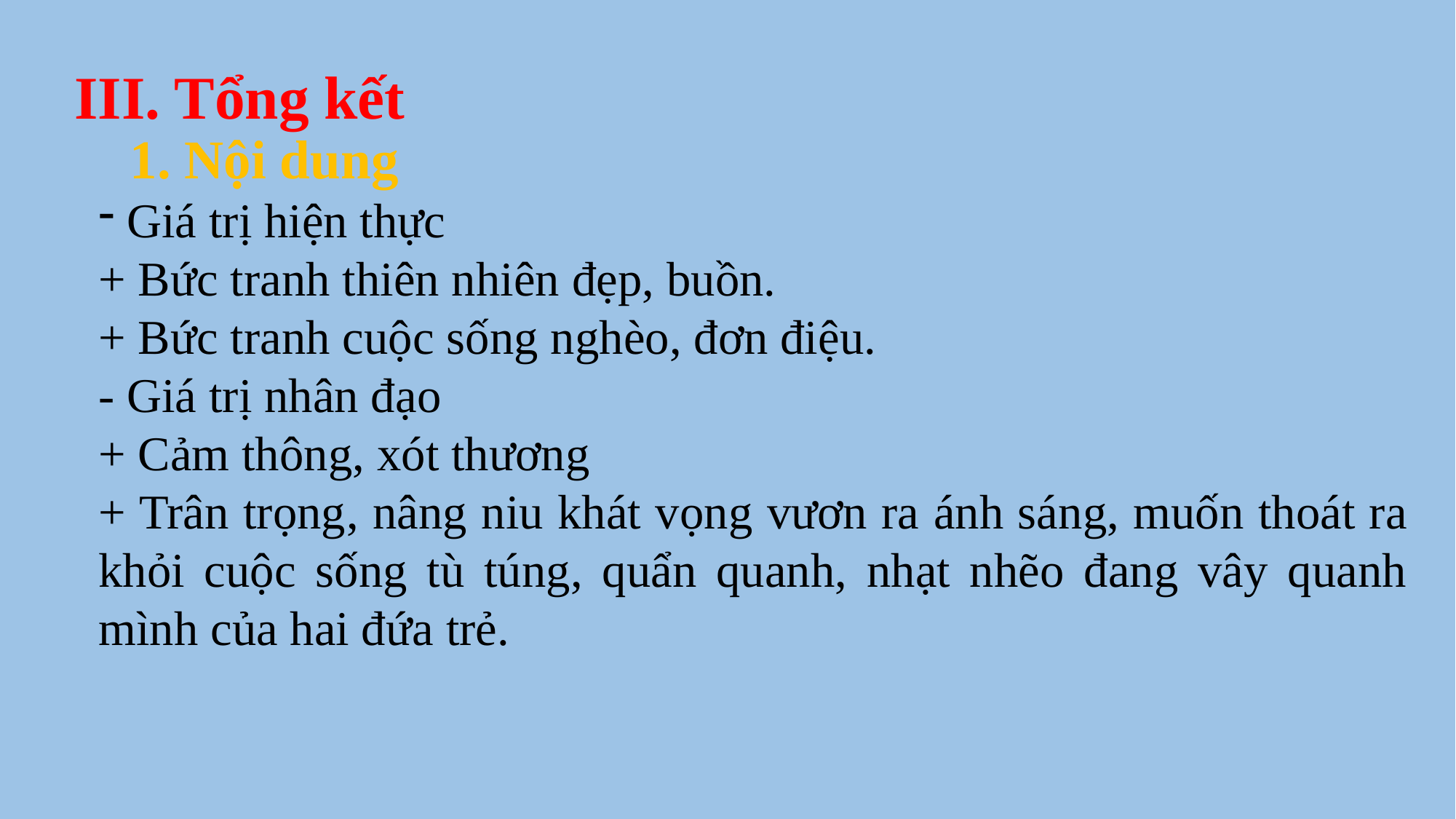

III. Tổng kết
1. Nội dung
 Giá trị hiện thực
+ Bức tranh thiên nhiên đẹp, buồn.
+ Bức tranh cuộc sống nghèo, đơn điệu.
- Giá trị nhân đạo
+ Cảm thông, xót thương
+ Trân trọng, nâng niu khát vọng vươn ra ánh sáng, muốn thoát ra khỏi cuộc sống tù túng, quẩn quanh, nhạt nhẽo đang vây quanh mình của hai đứa trẻ.